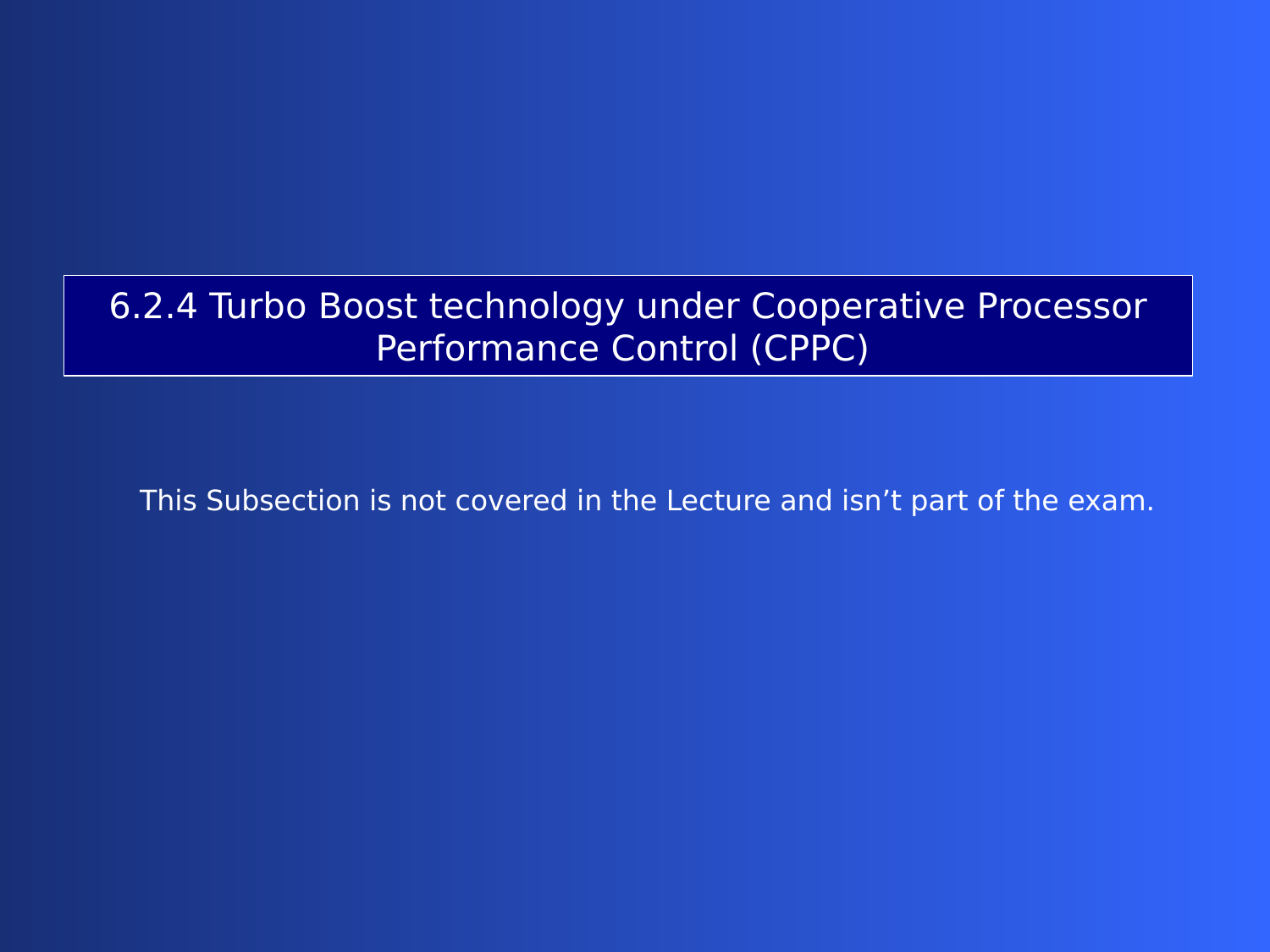

6.2.4 Turbo Boost technology under Cooperative Processor Performance Control (CPPC)
This Subsection is not covered in the Lecture and isn’t part of the exam.